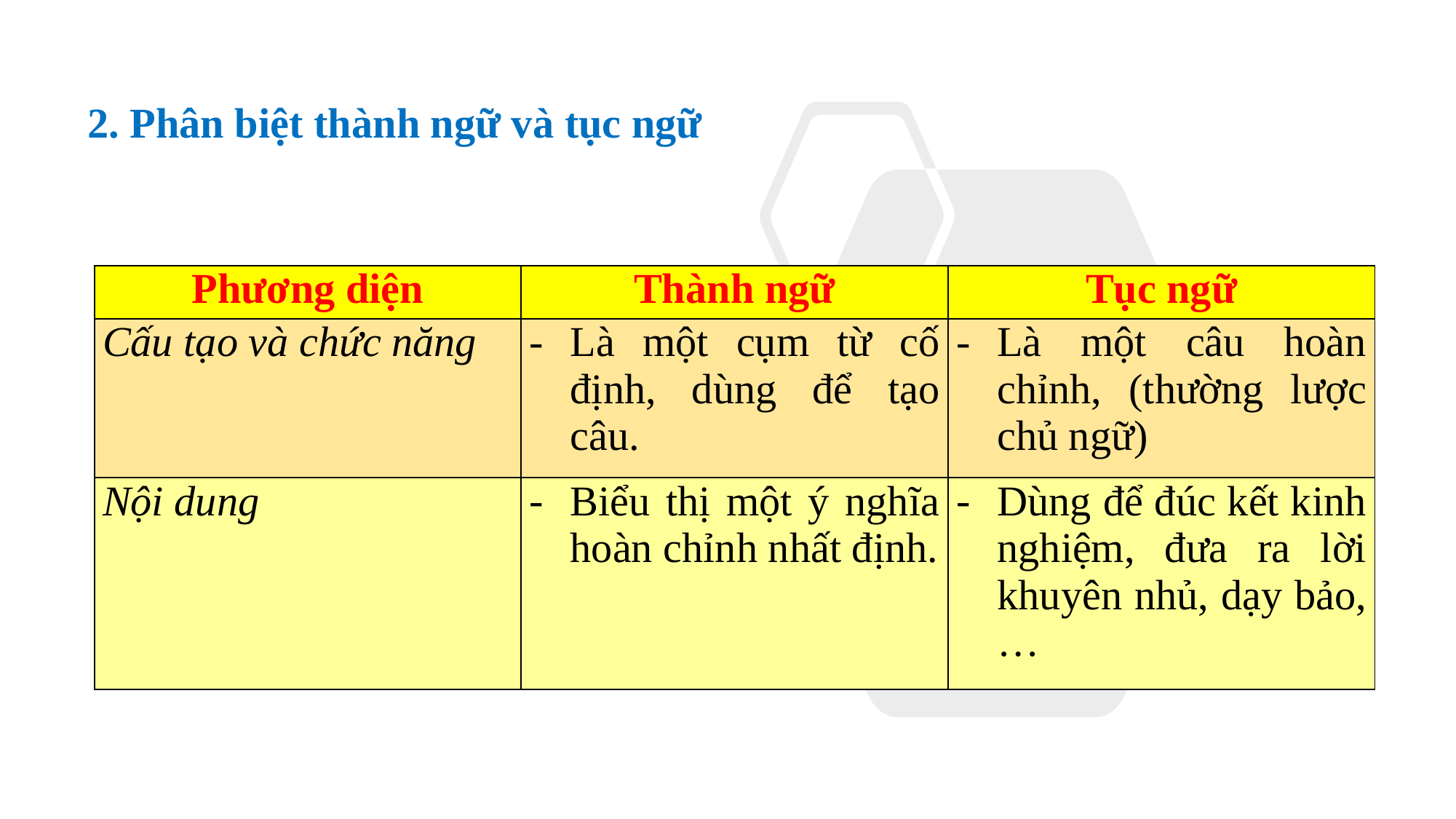

2. Phân biệt thành ngữ và tục ngữ

| Phương diện | Thành ngữ | Tục ngữ |
| --- | --- | --- |
| Cấu tạo và chức năng | Là một cụm từ cố định, dùng để tạo câu. | Là một câu hoàn chỉnh, (thường lược chủ ngữ) |
| Nội dung | Biểu thị một ý nghĩa hoàn chỉnh nhất định. | Dùng để đúc kết kinh nghiệm, đưa ra lời khuyên nhủ, dạy bảo,… |